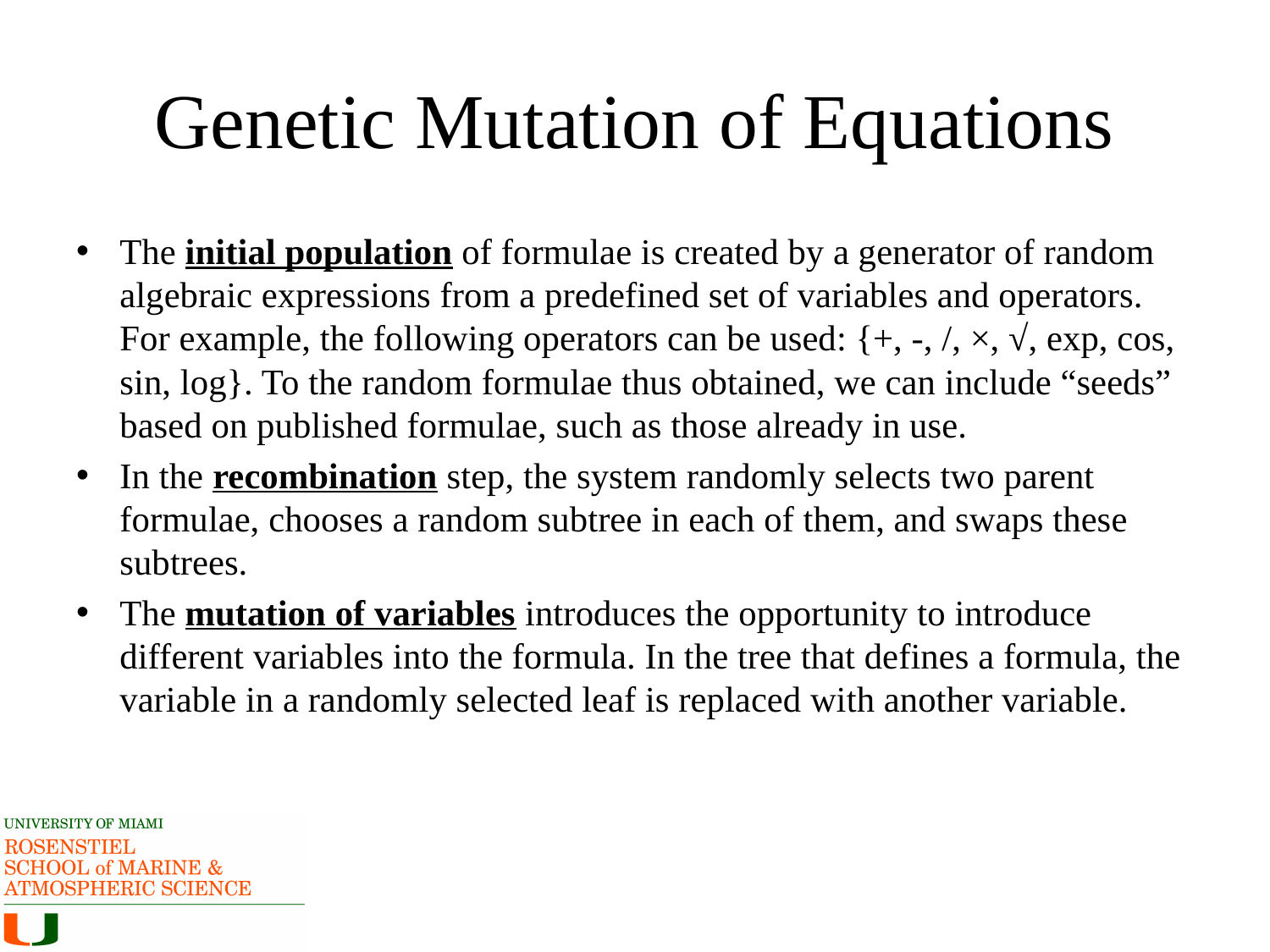

# Genetic Mutation of Equations
The initial population of formulae is created by a generator of random algebraic expressions from a predefined set of variables and operators. For example, the following operators can be used: {+, -, /, ×, √, exp, cos, sin, log}. To the random formulae thus obtained, we can include “seeds” based on published formulae, such as those already in use.
In the recombination step, the system randomly selects two parent formulae, chooses a random subtree in each of them, and swaps these subtrees.
The mutation of variables introduces the opportunity to introduce different variables into the formula. In the tree that defines a formula, the variable in a randomly selected leaf is replaced with another variable.